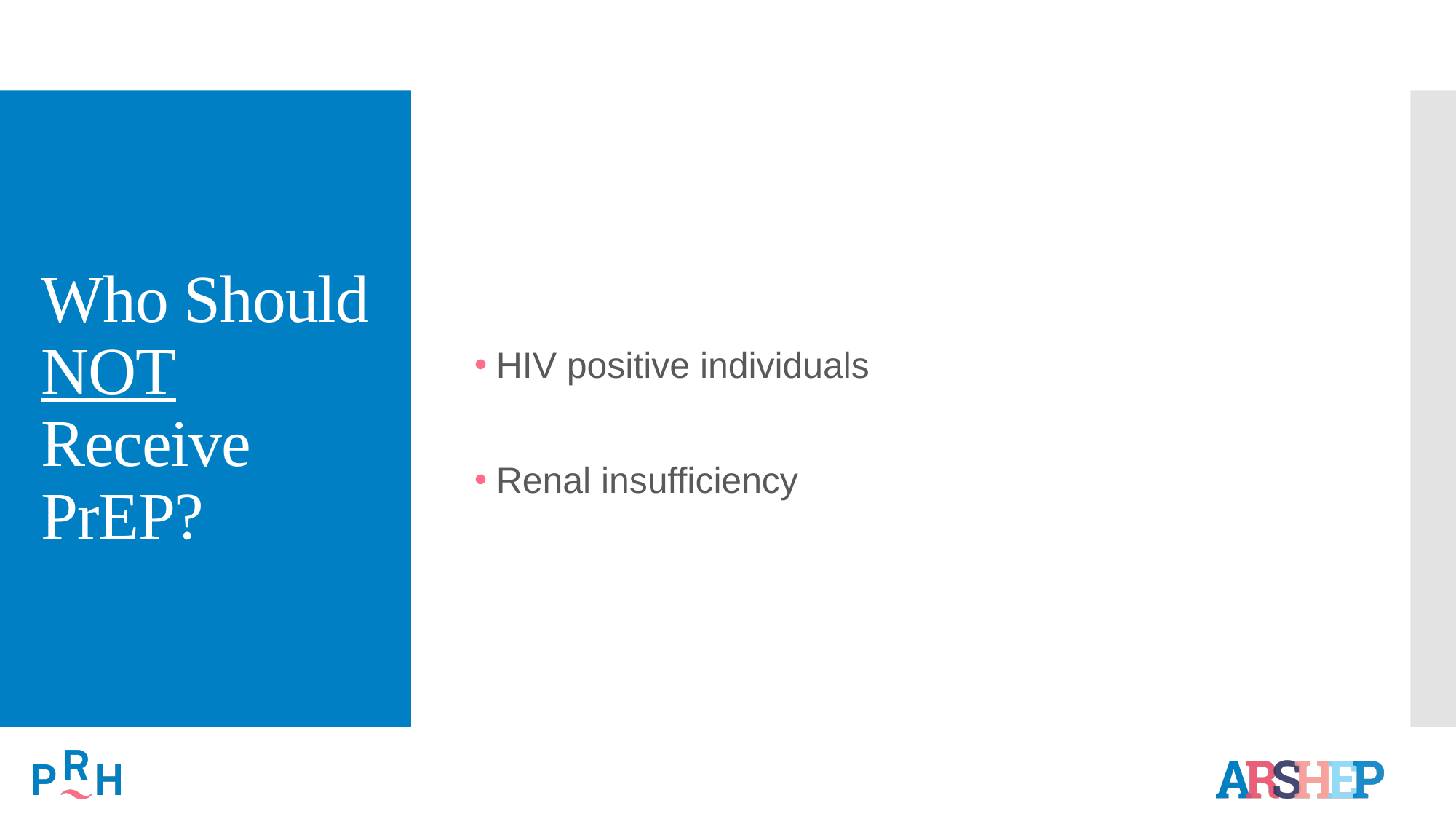

# Who Should NOT Receive PrEP?
HIV positive individuals

Renal insufficiency